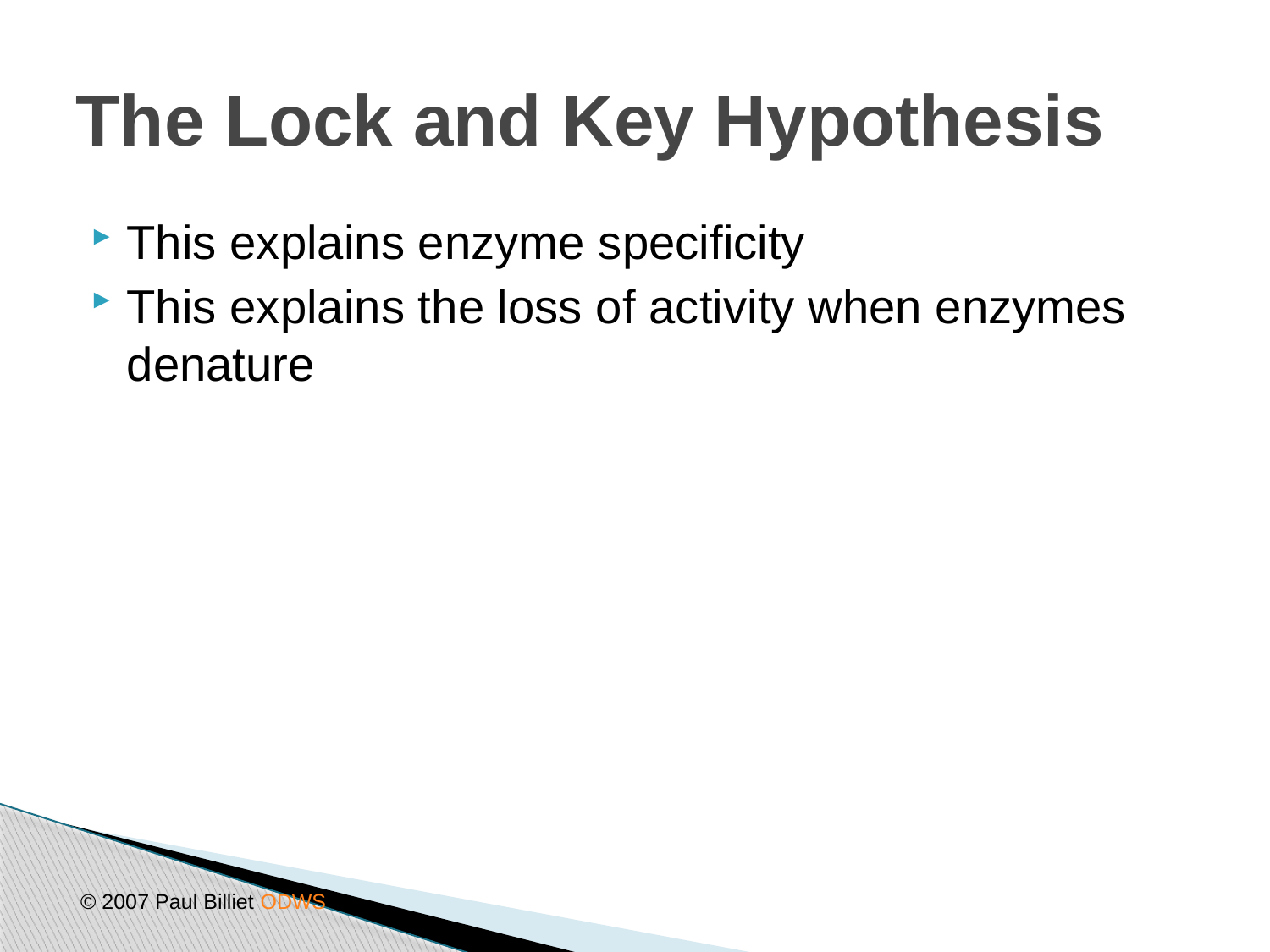

# The Lock and Key Hypothesis
This explains enzyme specificity
This explains the loss of activity when enzymes denature
© 2007 Paul Billiet ODWS